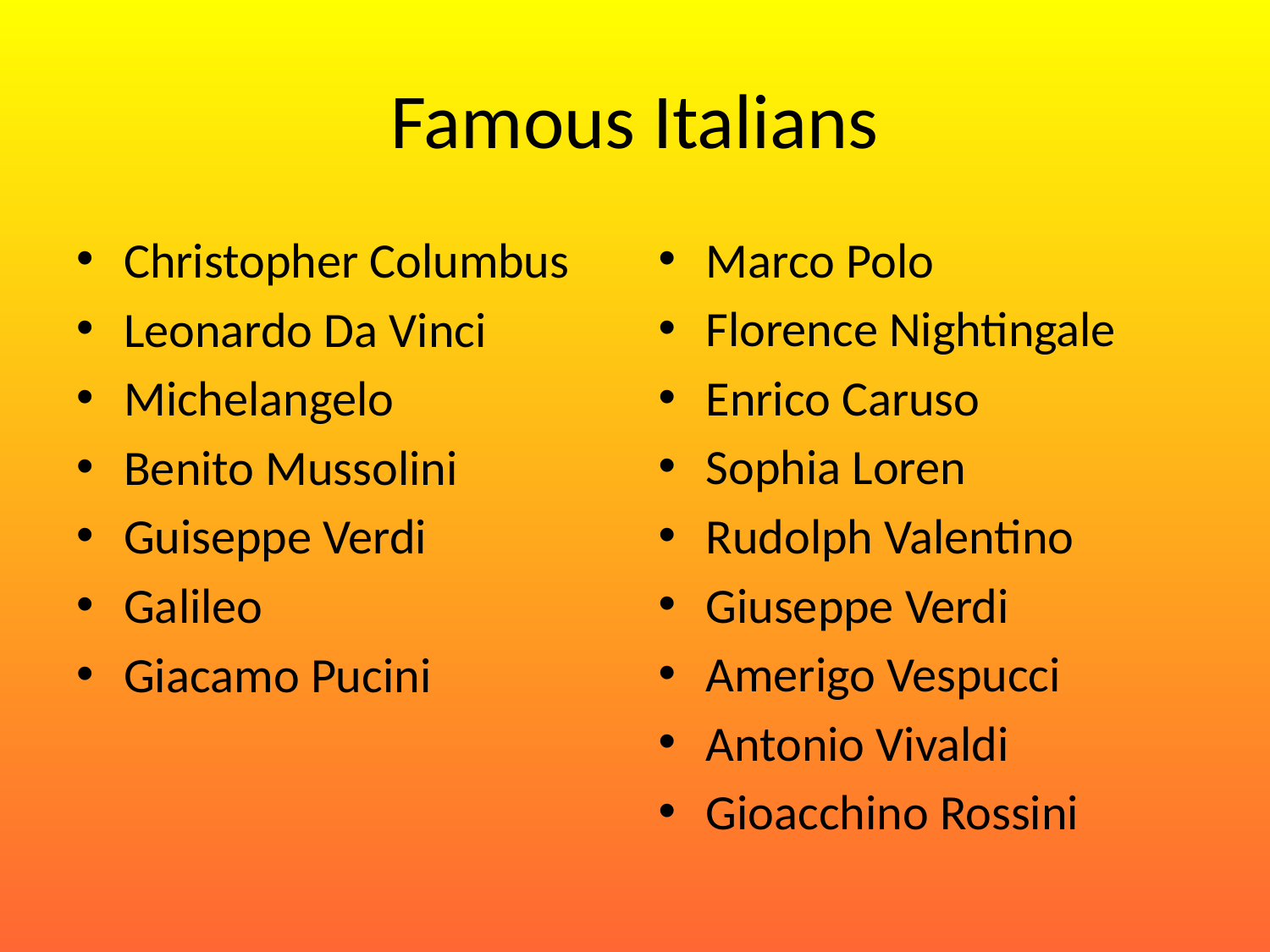

# Famous Italians
Christopher Columbus
Leonardo Da Vinci
Michelangelo
Benito Mussolini
Guiseppe Verdi
Galileo
Giacamo Pucini
Marco Polo
Florence Nightingale
Enrico Caruso
Sophia Loren
Rudolph Valentino
Giuseppe Verdi
Amerigo Vespucci
Antonio Vivaldi
Gioacchino Rossini